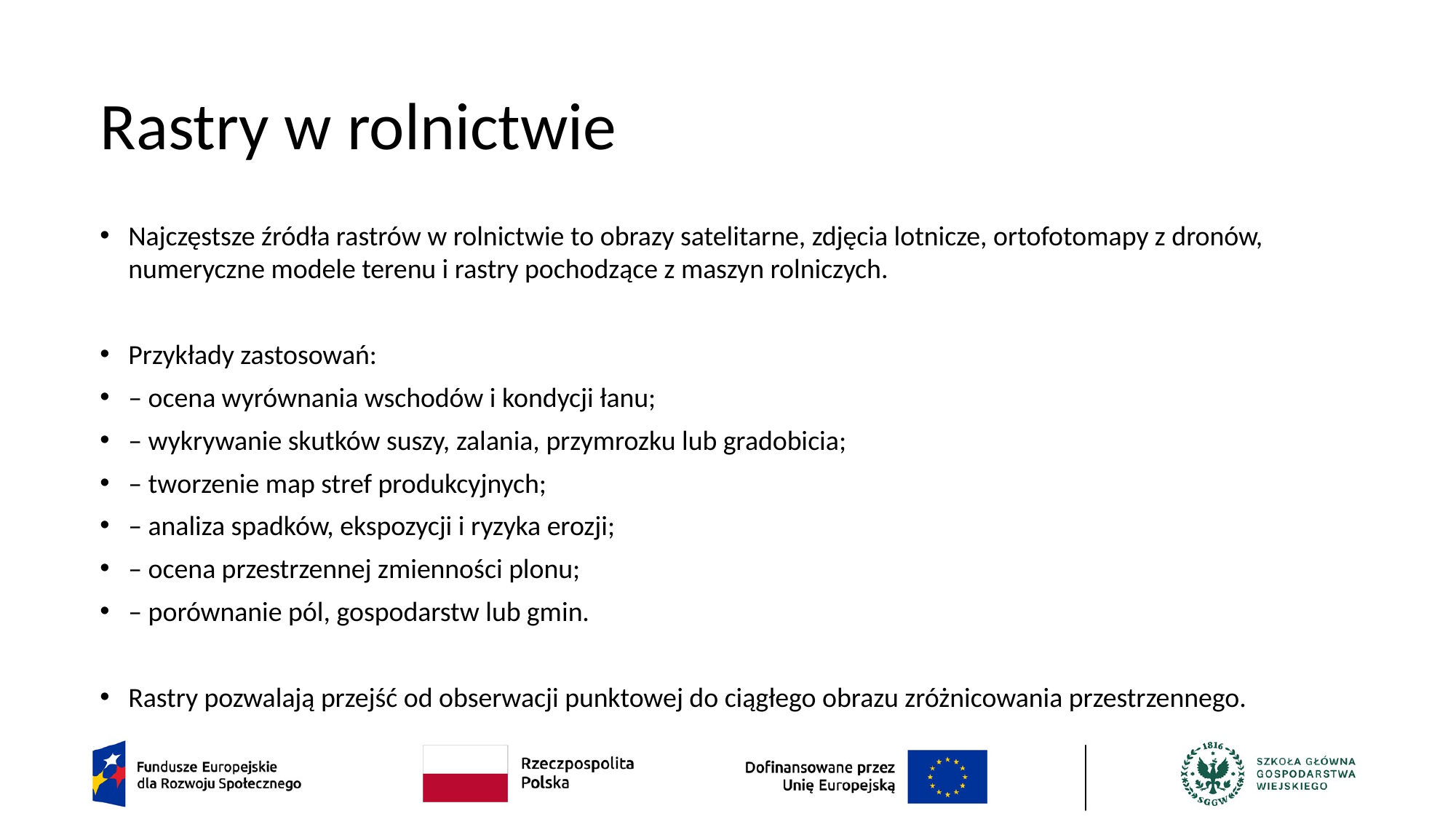

# Rastry w rolnictwie
Najczęstsze źródła rastrów w rolnictwie to obrazy satelitarne, zdjęcia lotnicze, ortofotomapy z dronów, numeryczne modele terenu i rastry pochodzące z maszyn rolniczych.

Przykłady zastosowań:
– ocena wyrównania wschodów i kondycji łanu;
– wykrywanie skutków suszy, zalania, przymrozku lub gradobicia;
– tworzenie map stref produkcyjnych;
– analiza spadków, ekspozycji i ryzyka erozji;
– ocena przestrzennej zmienności plonu;
– porównanie pól, gospodarstw lub gmin.

Rastry pozwalają przejść od obserwacji punktowej do ciągłego obrazu zróżnicowania przestrzennego.